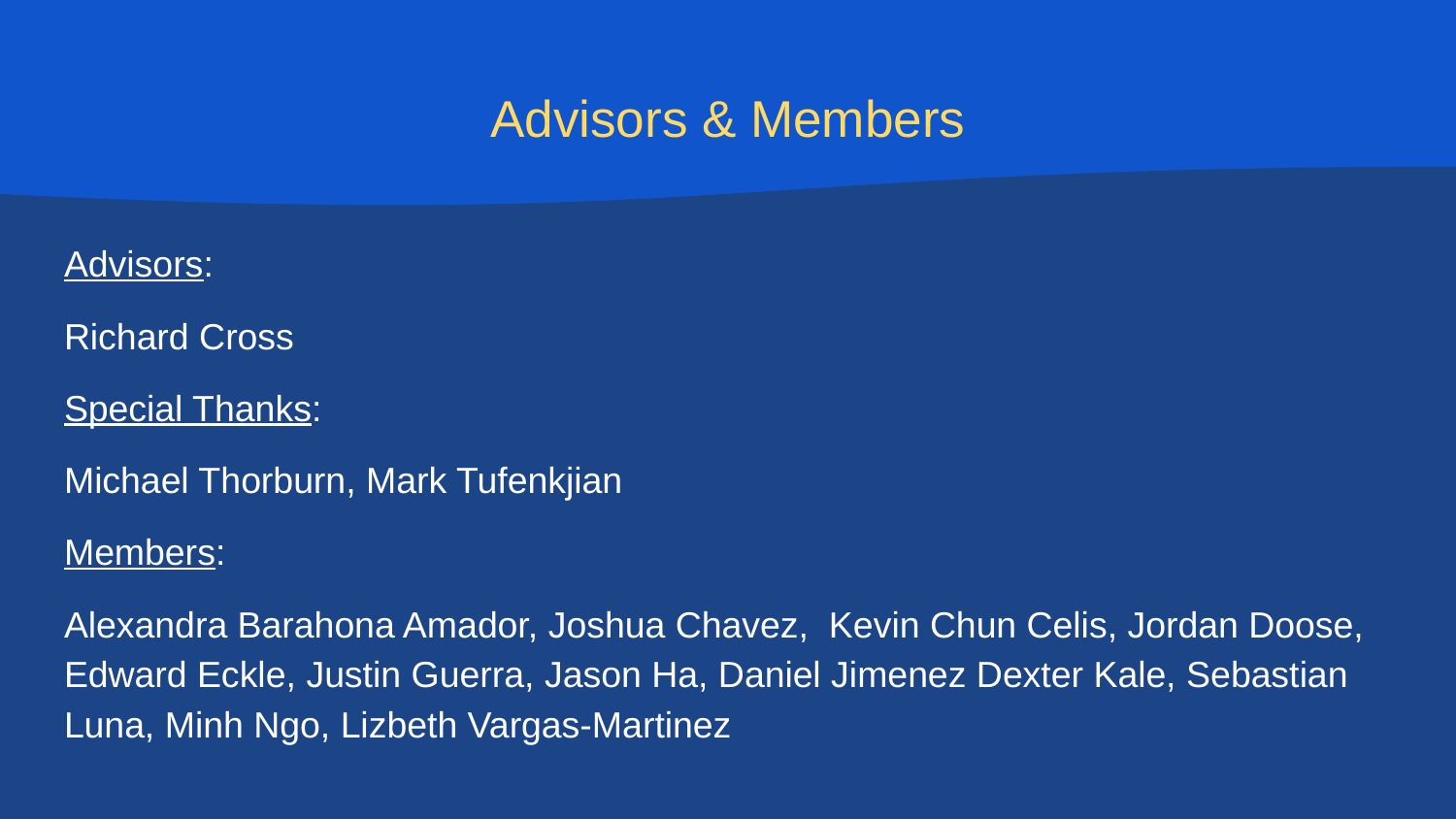

# Advisors & Members
Advisors:
Richard Cross
Special Thanks:
Michael Thorburn, Mark Tufenkjian
Members:
Alexandra Barahona Amador, Joshua Chavez,  Kevin Chun Celis, Jordan Doose, Edward Eckle, Justin Guerra, Jason Ha, Daniel Jimenez Dexter Kale, Sebastian Luna, Minh Ngo, Lizbeth Vargas-Martinez